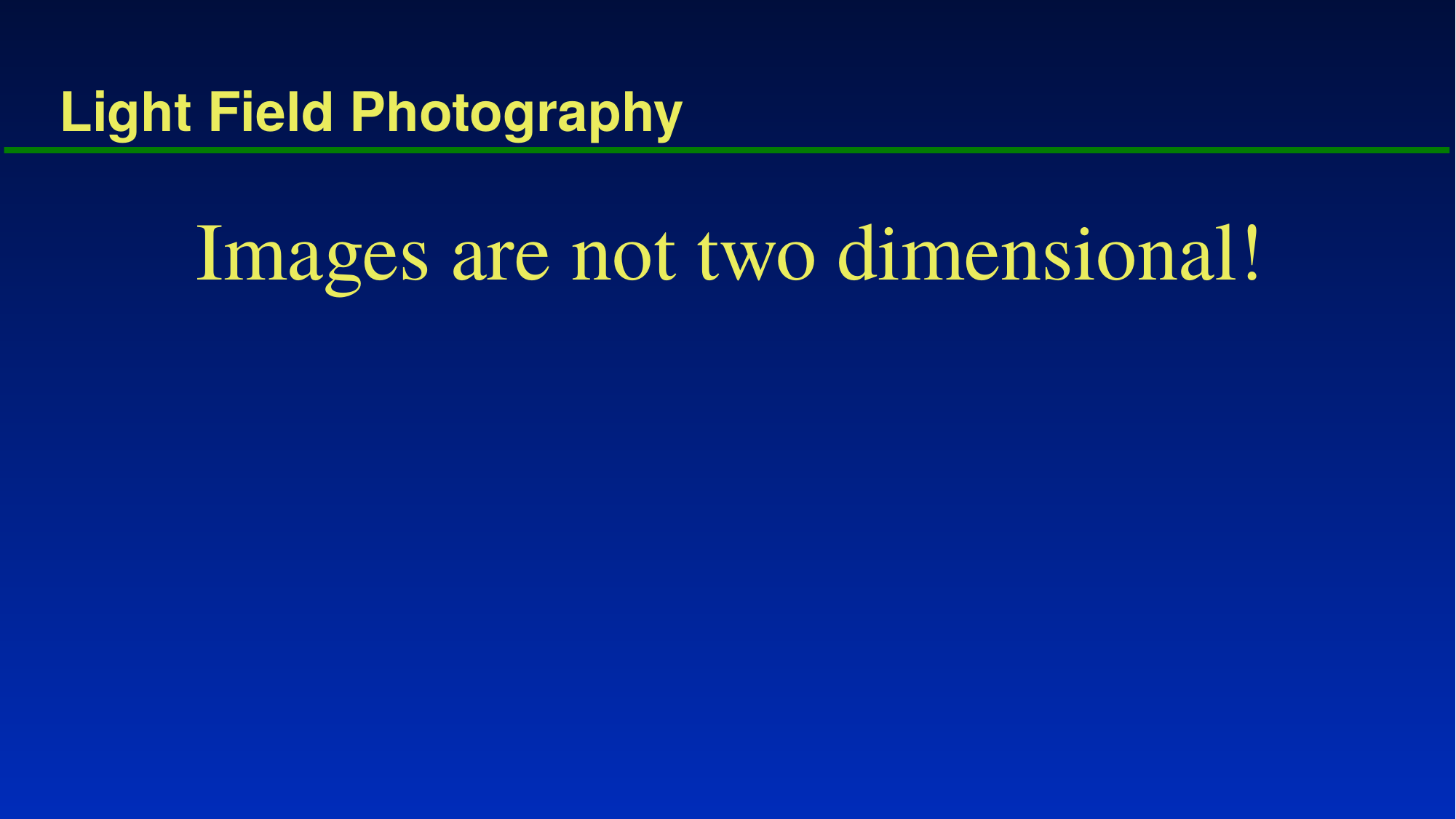

# Light Field Photography
Images are not two dimensional!